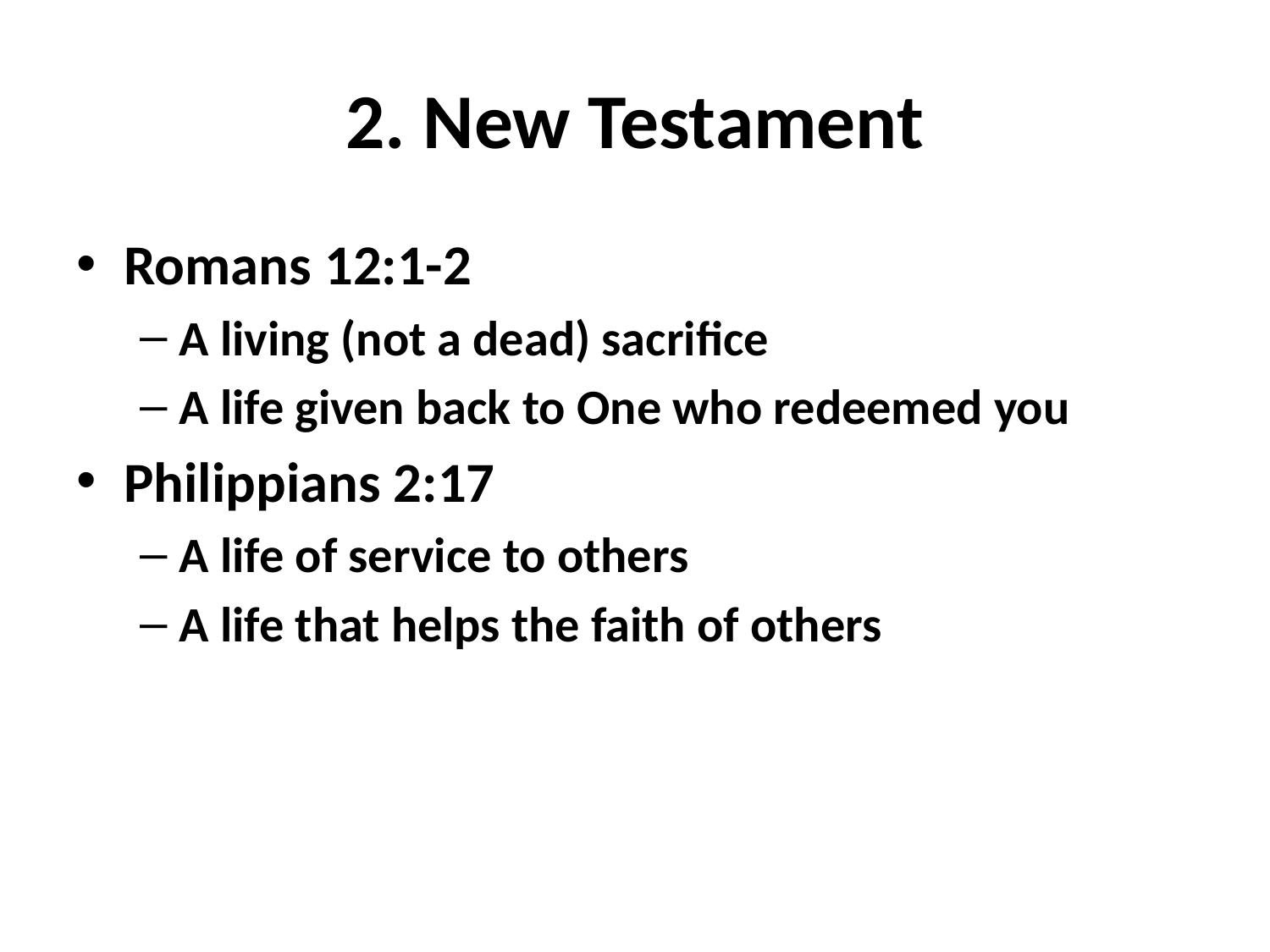

# 2. New Testament
Romans 12:1-2
A living (not a dead) sacrifice
A life given back to One who redeemed you
Philippians 2:17
A life of service to others
A life that helps the faith of others